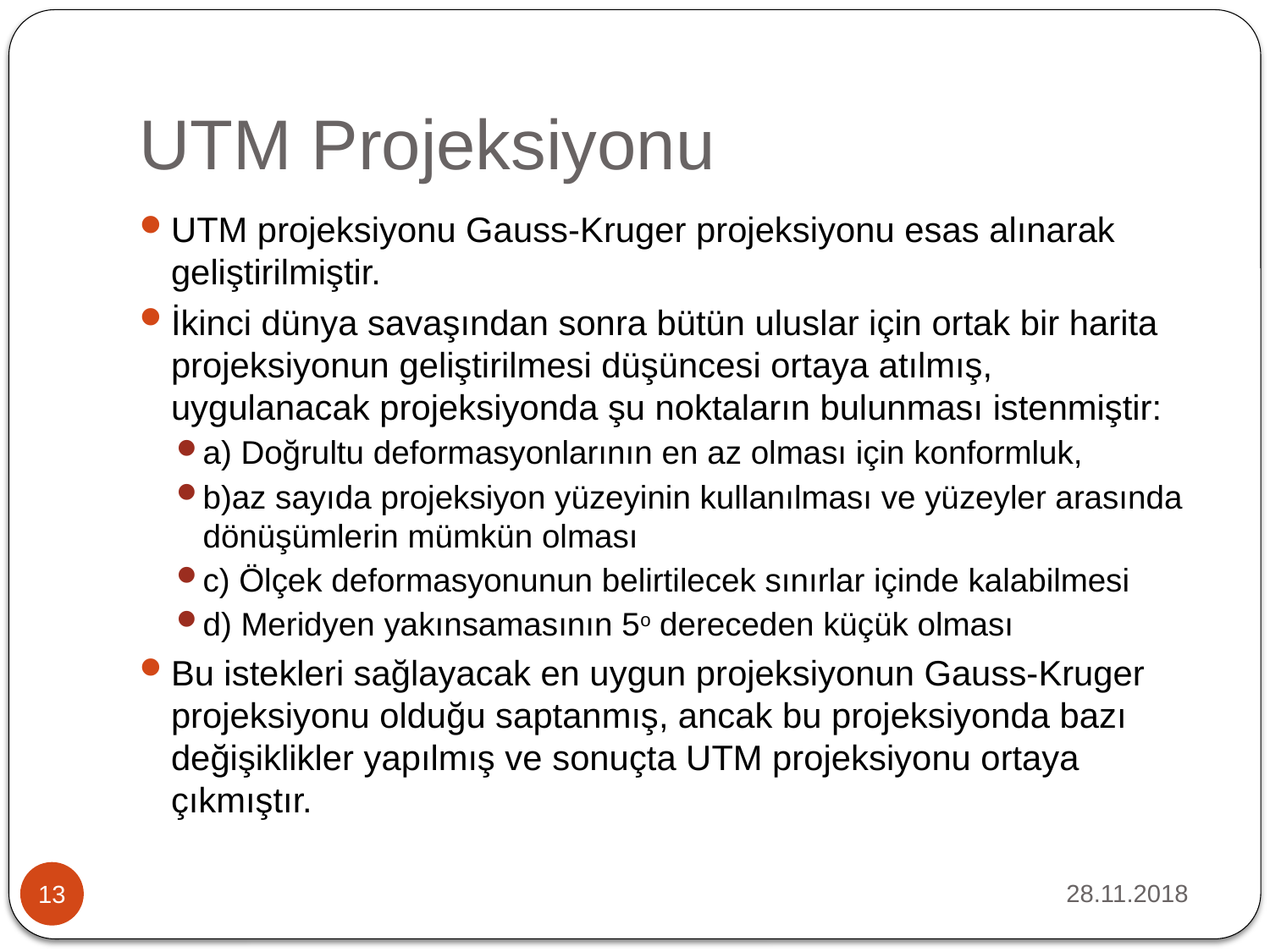

# UTM Projeksiyonu
UTM projeksiyonu Gauss-Kruger projeksiyonu esas alınarak geliştirilmiştir.
İkinci dünya savaşından sonra bütün uluslar için ortak bir harita projeksiyonun geliştirilmesi düşüncesi ortaya atılmış, uygulanacak projeksiyonda şu noktaların bulunması istenmiştir:
a) Doğrultu deformasyonlarının en az olması için konformluk,
b)az sayıda projeksiyon yüzeyinin kullanılması ve yüzeyler arasında dönüşümlerin mümkün olması
c) Ölçek deformasyonunun belirtilecek sınırlar içinde kalabilmesi
d) Meridyen yakınsamasının 5o dereceden küçük olması
Bu istekleri sağlayacak en uygun projeksiyonun Gauss-Kruger projeksiyonu olduğu saptanmış, ancak bu projeksiyonda bazı değişiklikler yapılmış ve sonuçta UTM projeksiyonu ortaya çıkmıştır.

28.11.2018
13